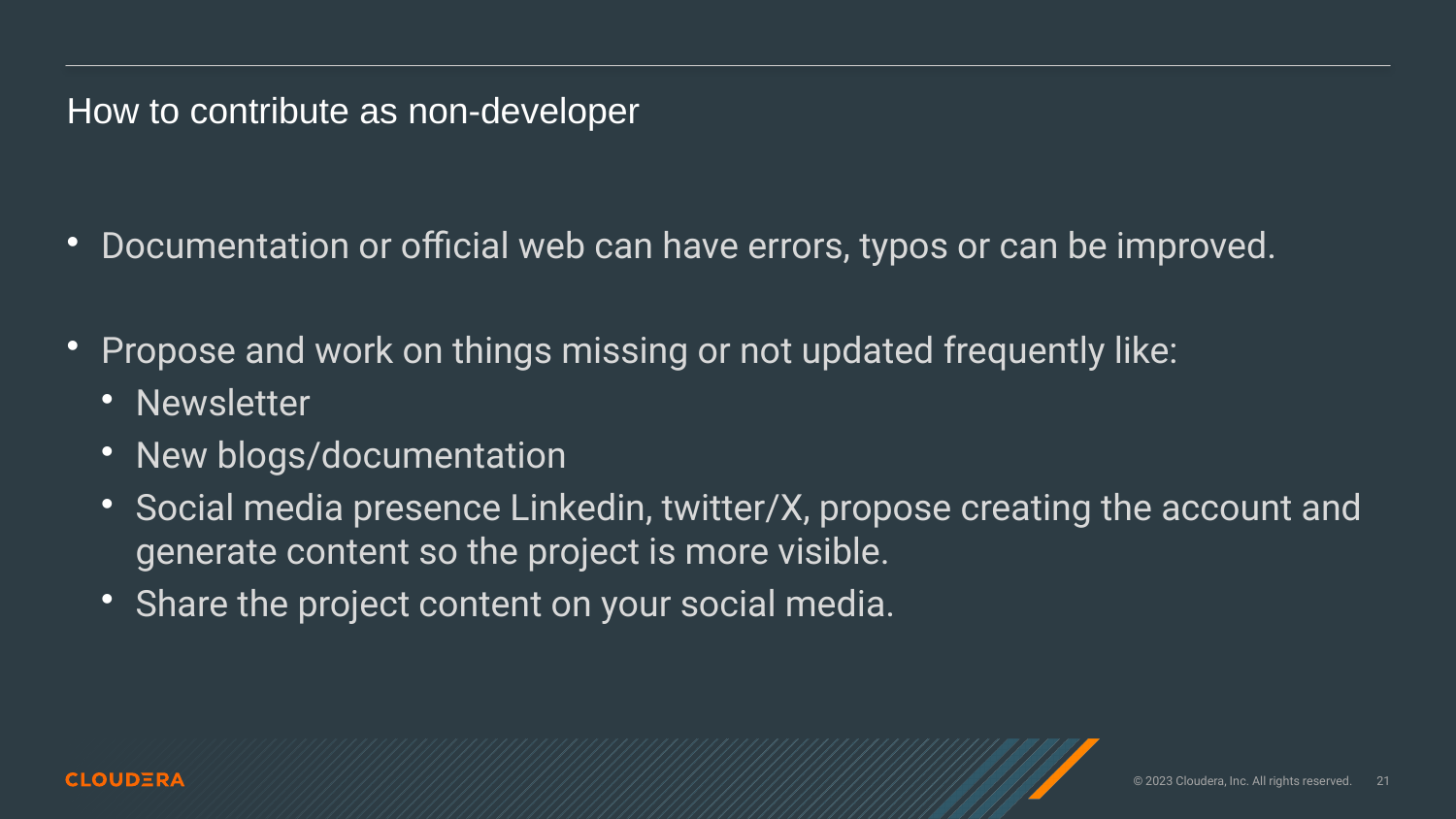

How to contribute as non-developer

# Documentation or official web can have errors, typos or can be improved.

Propose and work on things missing or not updated frequently like:
Newsletter
New blogs/documentation
Social media presence Linkedin, twitter/X, propose creating the account and generate content so the project is more visible.
Share the project content on your social media.